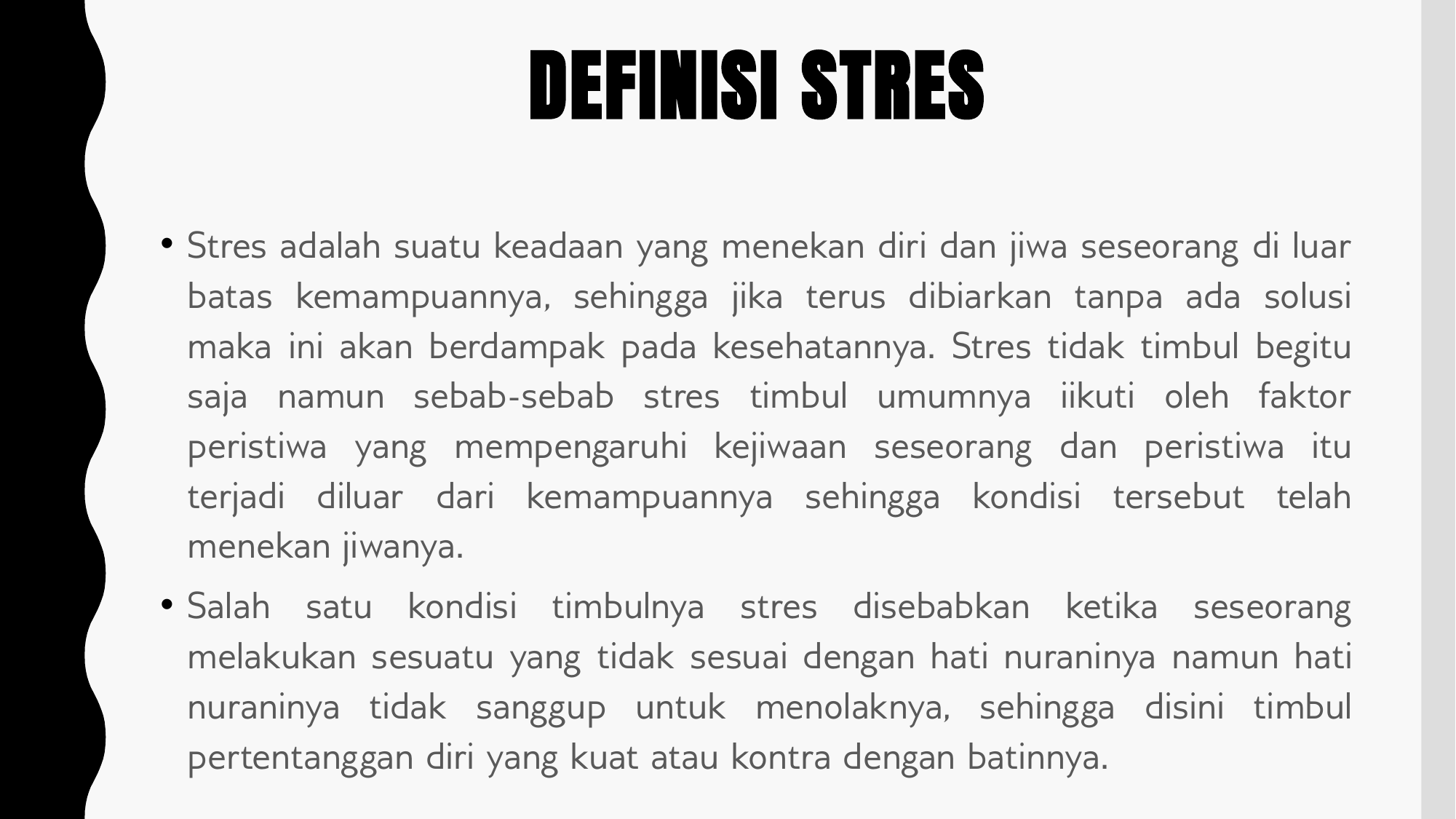

# Definisi stres
Stres adalah suatu keadaan yang menekan diri dan jiwa seseorang di luar batas kemampuannya, sehingga jika terus dibiarkan tanpa ada solusi maka ini akan berdampak pada kesehatannya. Stres tidak timbul begitu saja namun sebab-sebab stres timbul umumnya iikuti oleh faktor peristiwa yang mempengaruhi kejiwaan seseorang dan peristiwa itu terjadi diluar dari kemampuannya sehingga kondisi tersebut telah menekan jiwanya.
Salah satu kondisi timbulnya stres disebabkan ketika seseorang melakukan sesuatu yang tidak sesuai dengan hati nuraninya namun hati nuraninya tidak sanggup untuk menolaknya, sehingga disini timbul pertentanggan diri yang kuat atau kontra dengan batinnya.